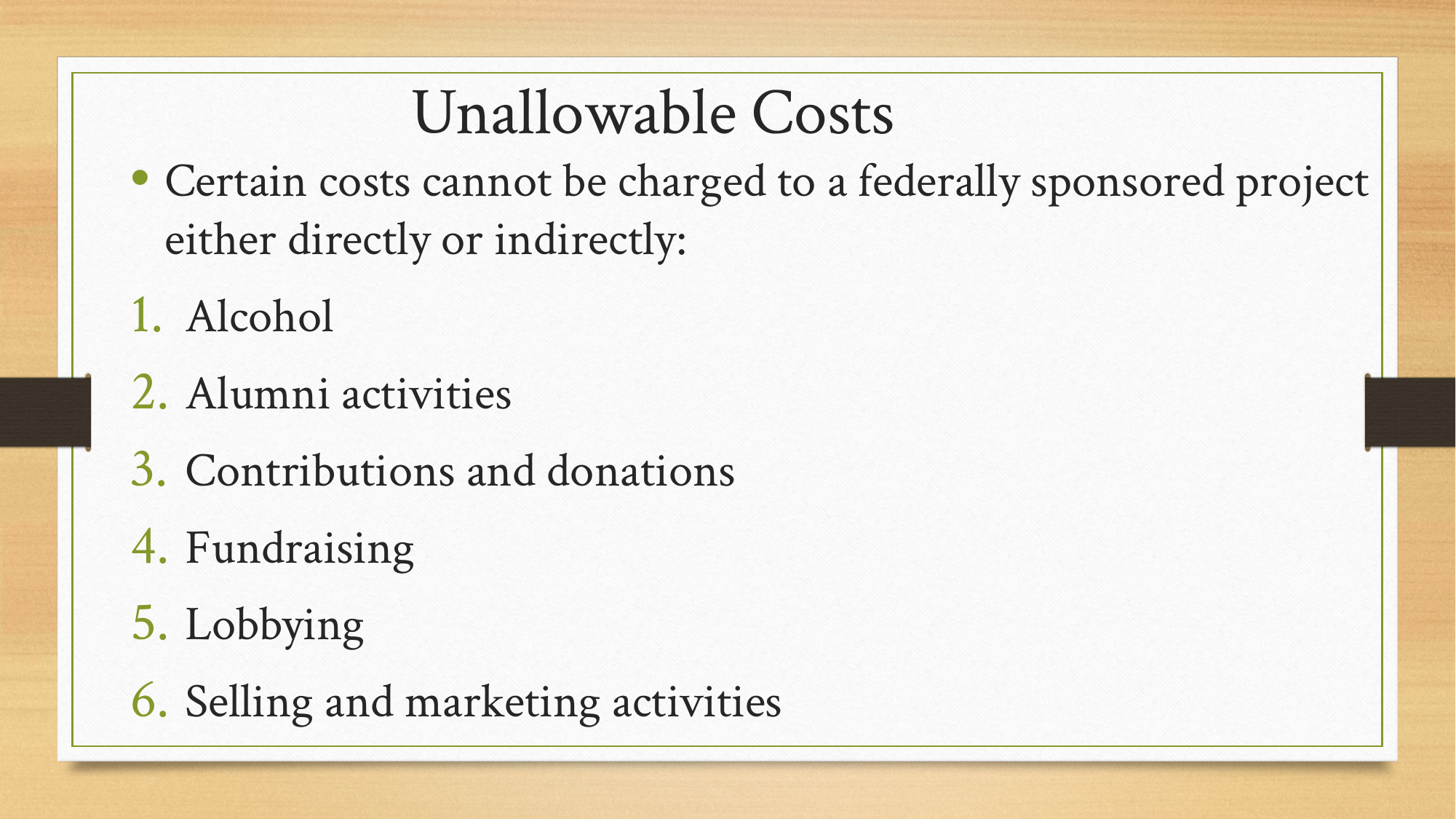

Unallowable Costs
Certain costs cannot be charged to a federally sponsored project either directly or indirectly:
Alcohol
Alumni activities
Contributions and donations
Fundraising
Lobbying
Selling and marketing activities